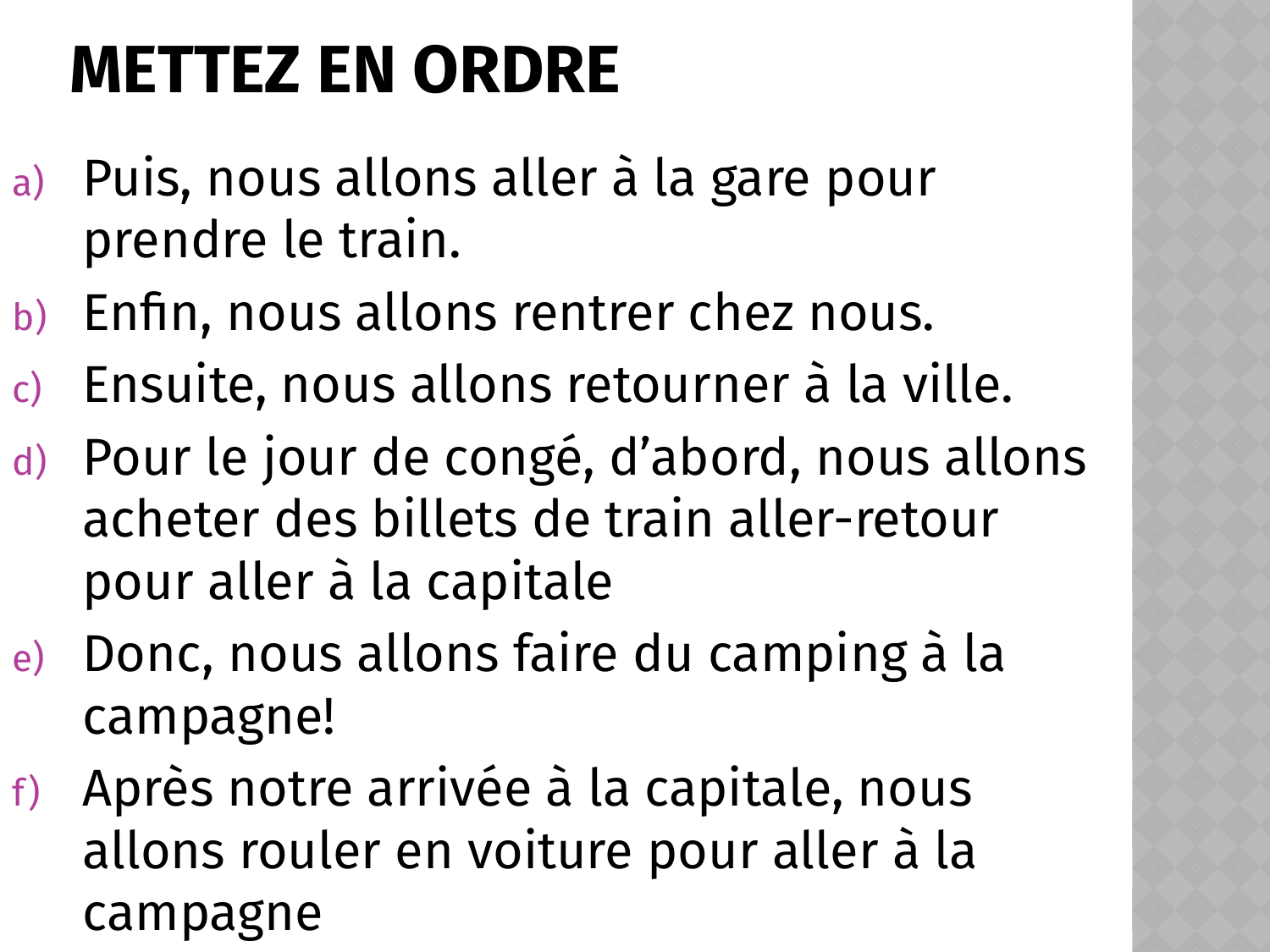

# Mettez en ordre
Puis, nous allons aller à la gare pour prendre le train.
Enfin, nous allons rentrer chez nous.
Ensuite, nous allons retourner à la ville.
Pour le jour de congé, d’abord, nous allons acheter des billets de train aller-retour pour aller à la capitale
Donc, nous allons faire du camping à la campagne!
Après notre arrivée à la capitale, nous allons rouler en voiture pour aller à la campagne